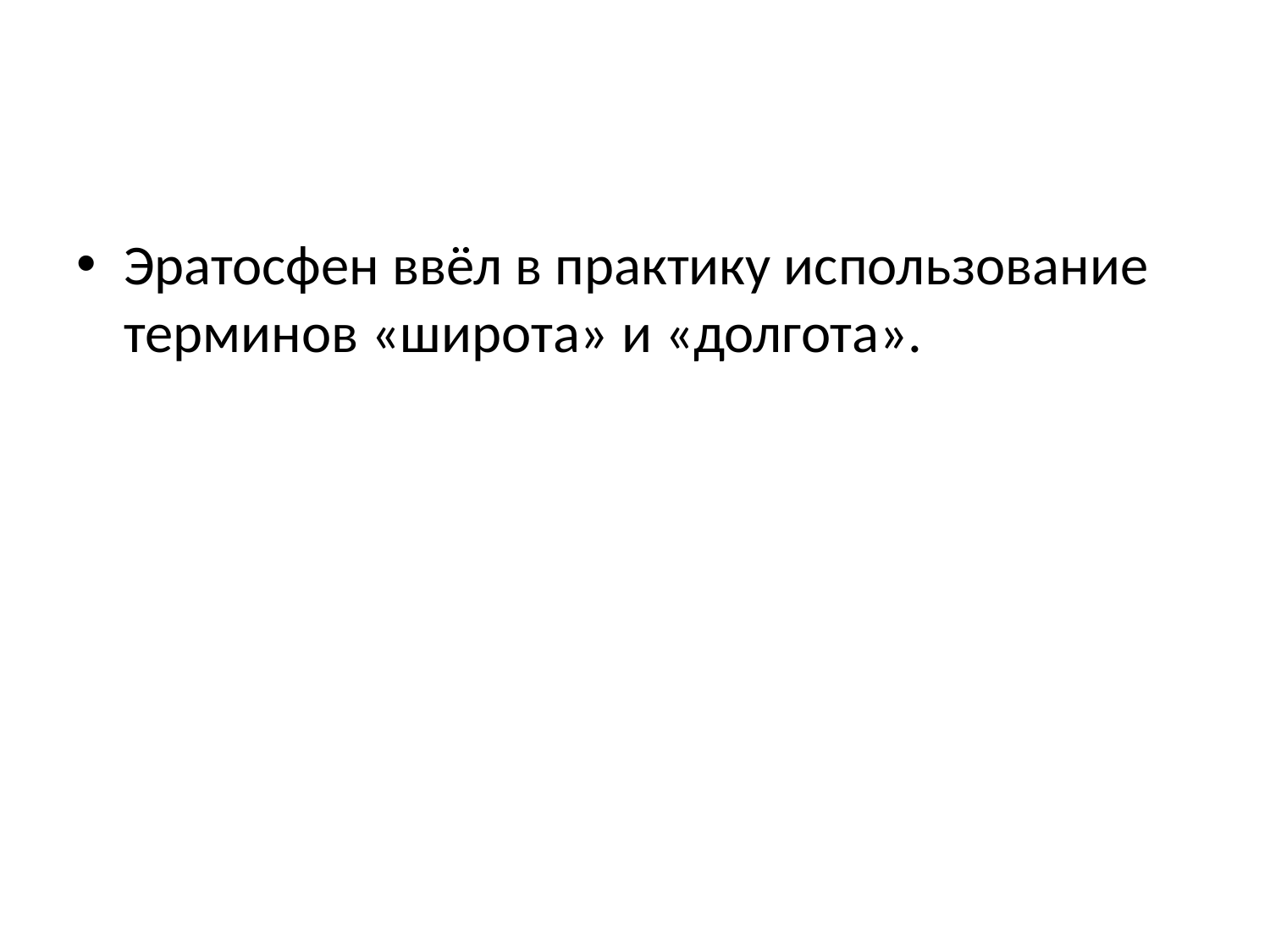

#
Эратосфен ввёл в практику использование терминов «широта» и «долгота».